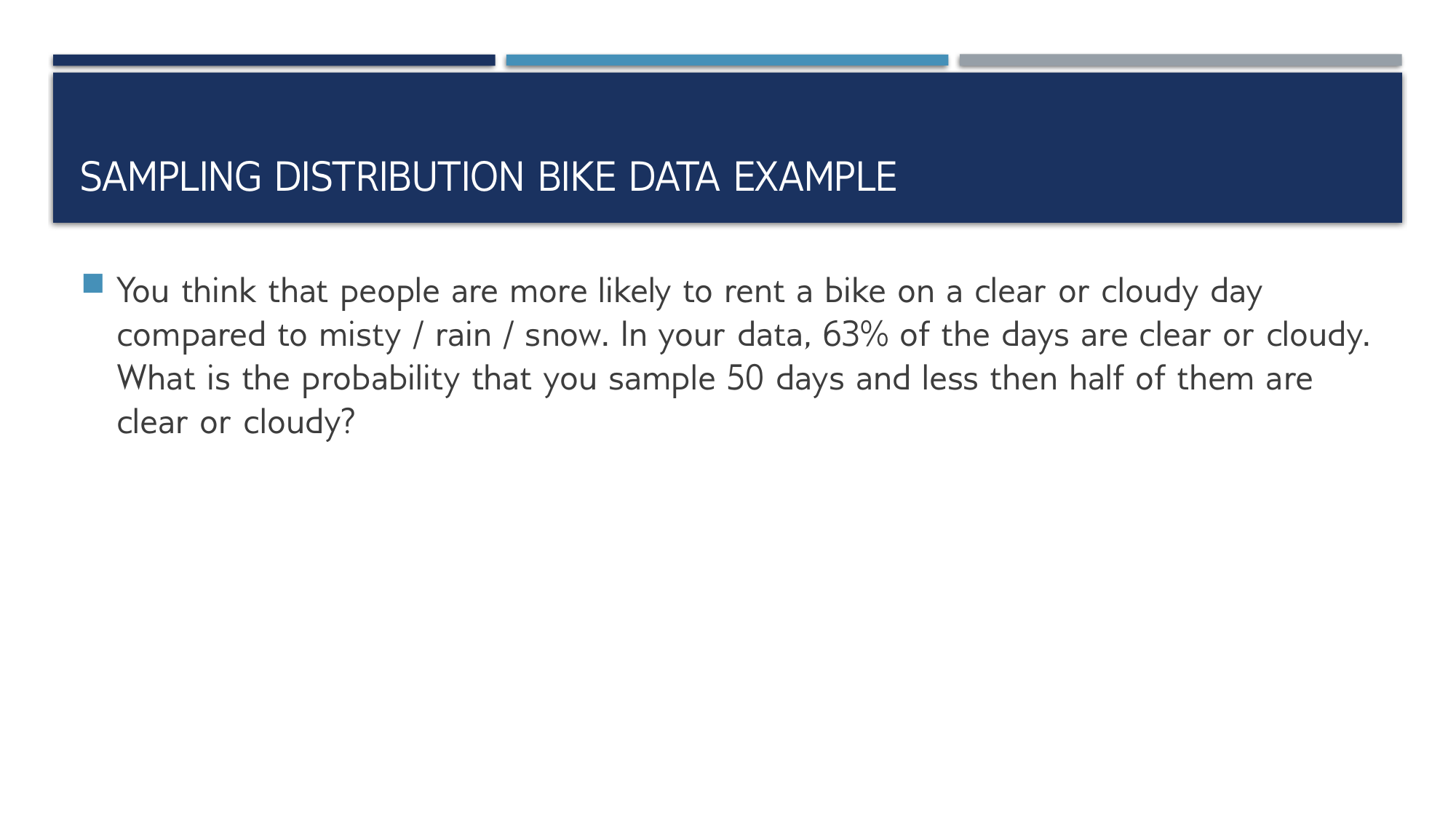

# Sampling Distribution Bike Data Example
You think that people are more likely to rent a bike on a clear or cloudy day compared to misty / rain / snow. In your data, 63% of the days are clear or cloudy. What is the probability that you sample 50 days and less then half of them are clear or cloudy?